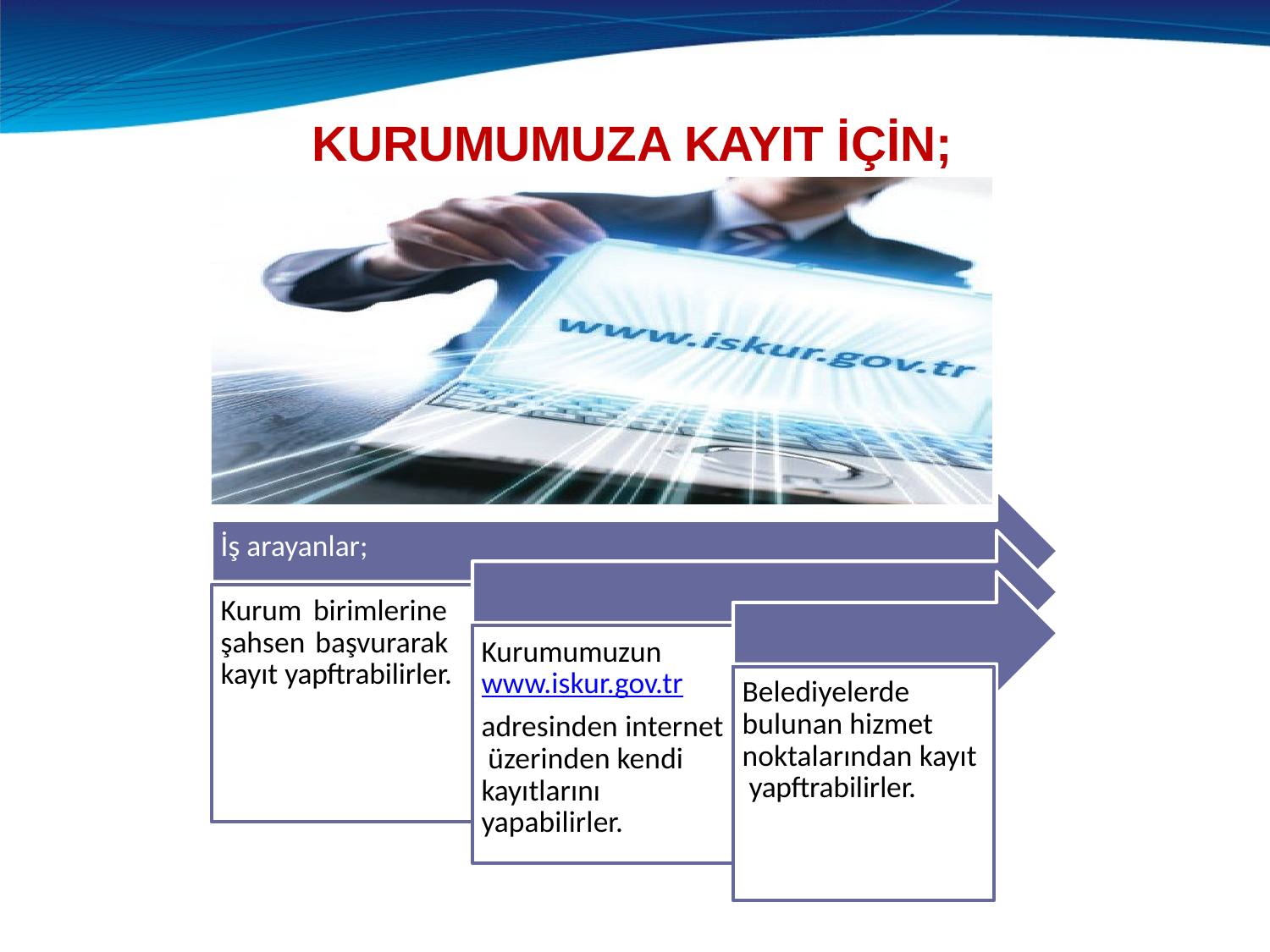

# KURUMUMUZA KAYIT İÇİN;

İş arayanlar;

Kurum birimlerine  şahsen başvurarak  kayıt yapftrabilirler.

Kurumumuzun  www.iskur.gov.tr
adresinden internet  üzerinden kendi  kayıtlarını  yapabilirler.

Belediyelerde  bulunan hizmet  noktalarından kayıt  yapftrabilirler.